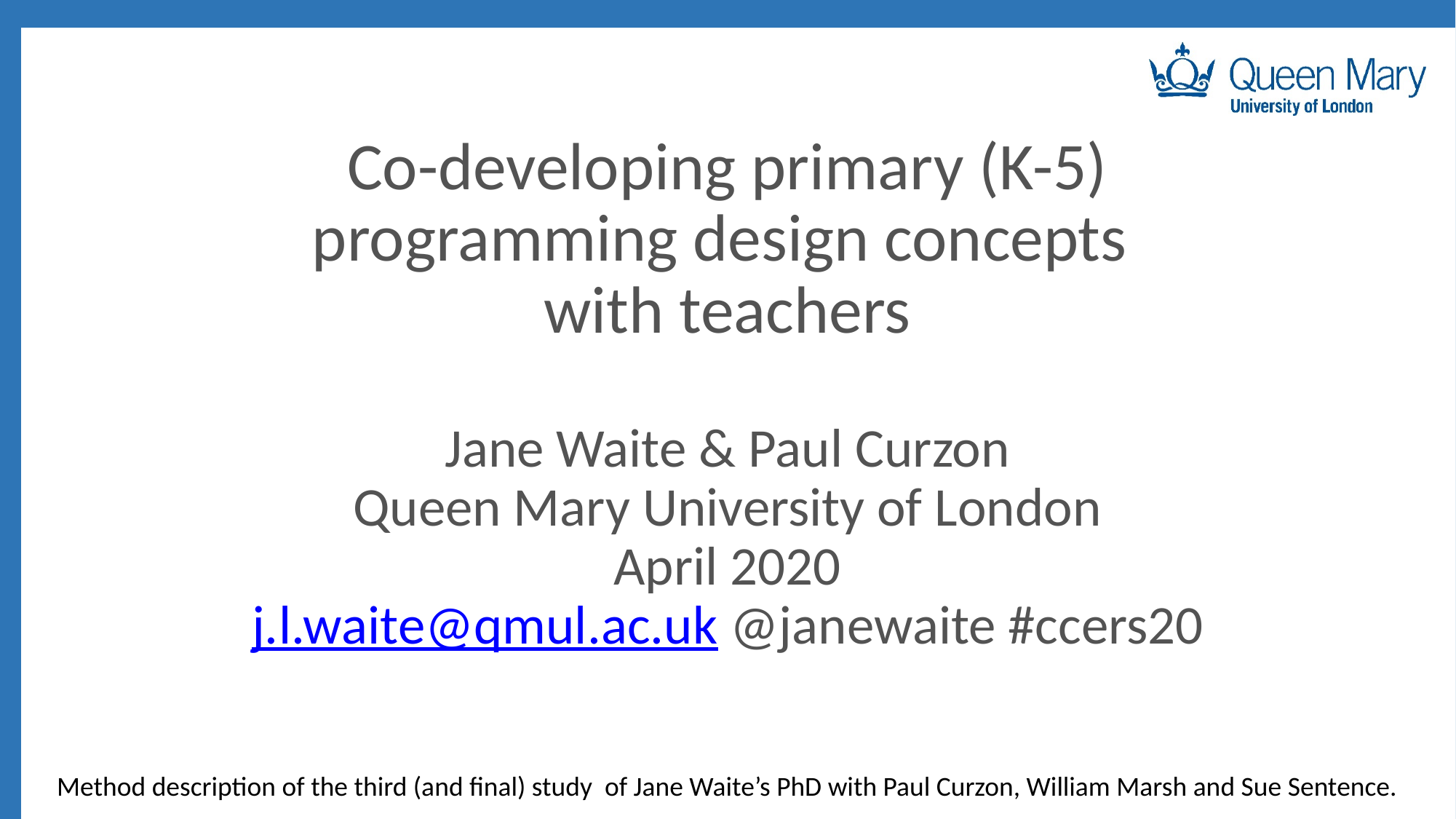

Co-developing primary (K-5) programming design concepts
with teachers
Jane Waite & Paul Curzon
Queen Mary University of London
April 2020
j.l.waite@qmul.ac.uk @janewaite #ccers20
Method description of the third (and final) study  of Jane Waite’s PhD with Paul Curzon, William Marsh and Sue Sentence.